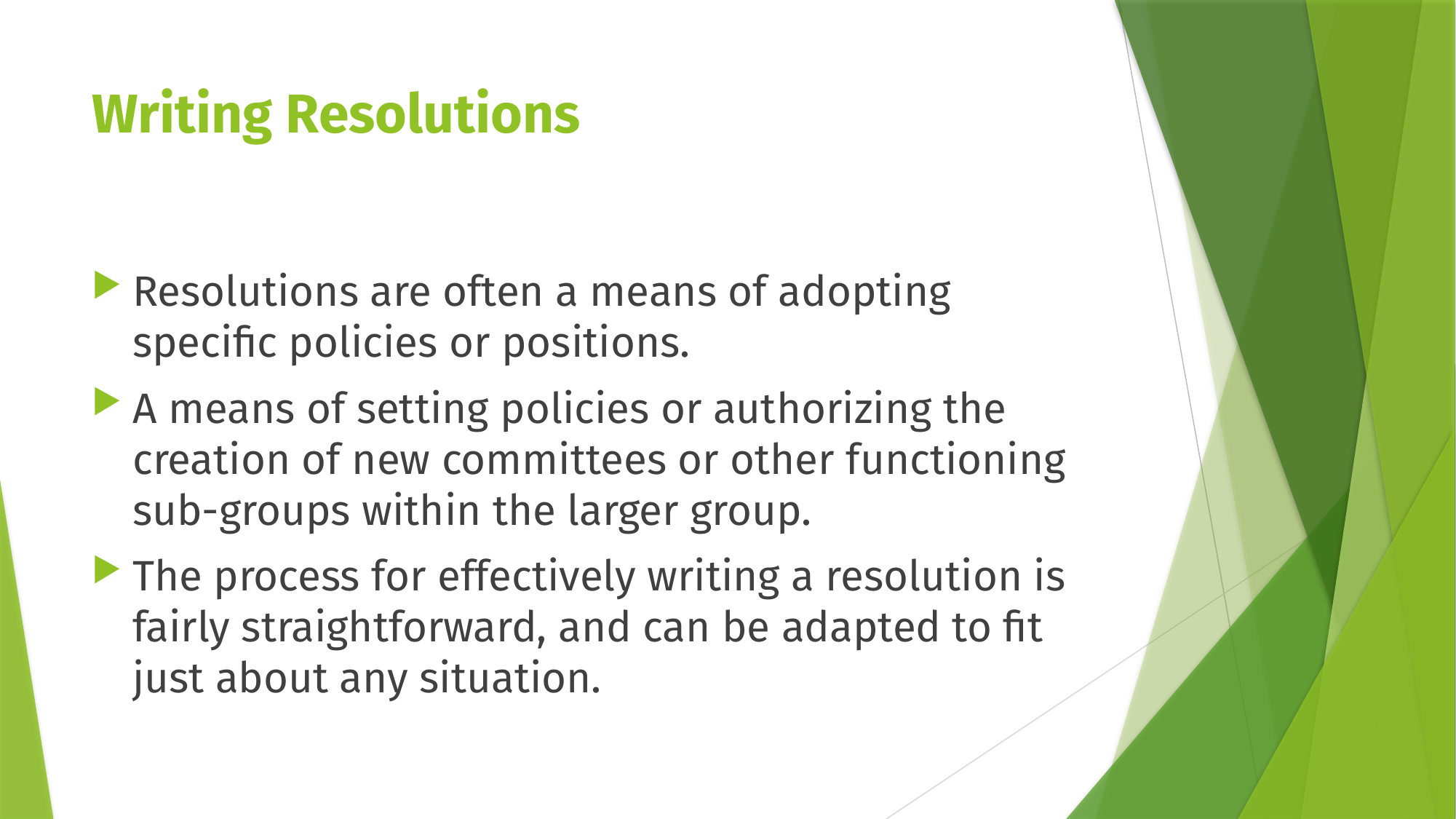

# Writing Resolutions
Resolutions are often a means of adopting specific policies or positions.
A means of setting policies or authorizing the creation of new committees or other functioning sub-groups within the larger group.
The process for effectively writing a resolution is fairly straightforward, and can be adapted to fit just about any situation.